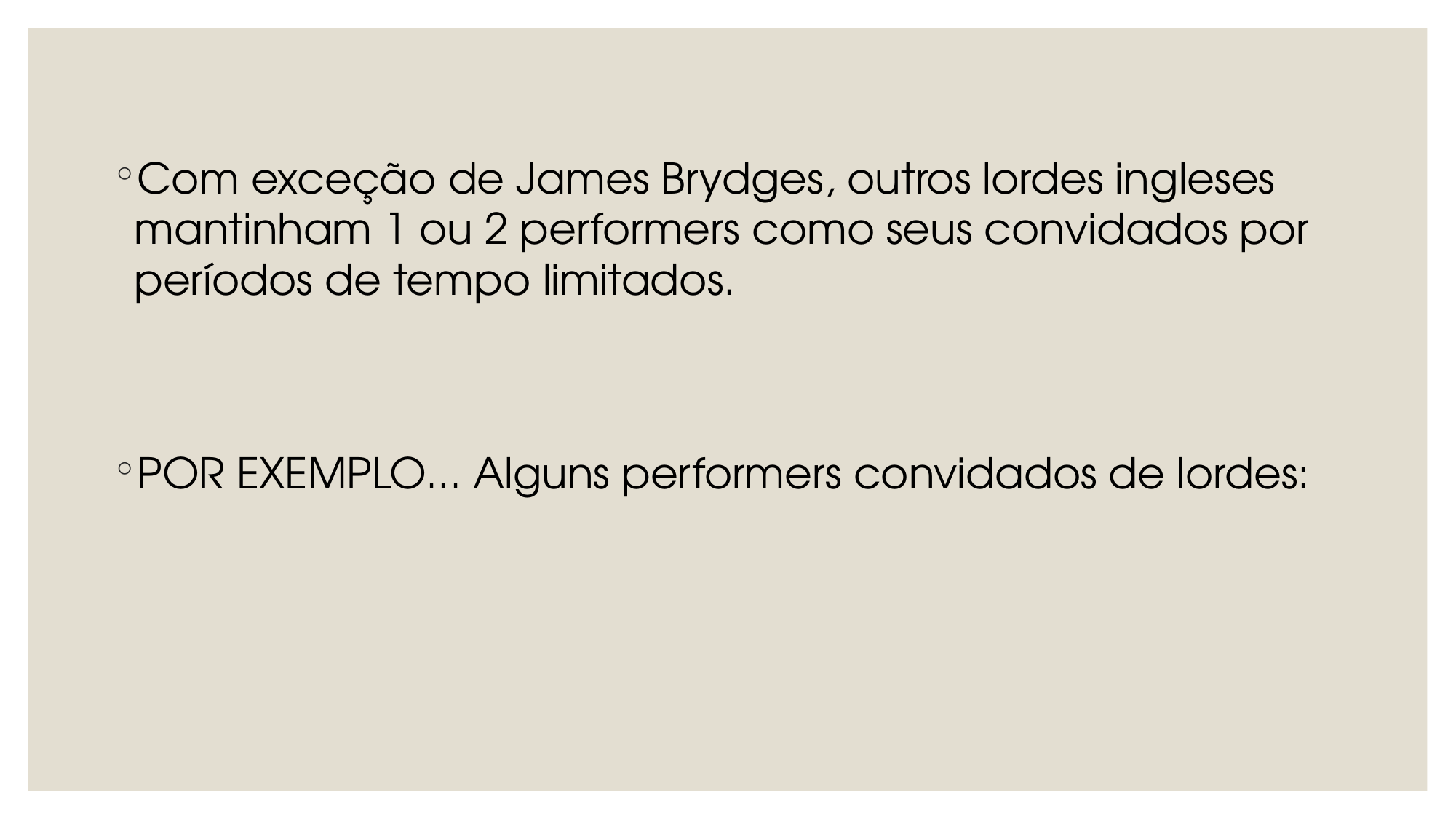

Com exceção de James Brydges, outros lordes ingleses mantinham 1 ou 2 performers como seus convidados por períodos de tempo limitados.

POR EXEMPLO... Alguns performers convidados de lordes: